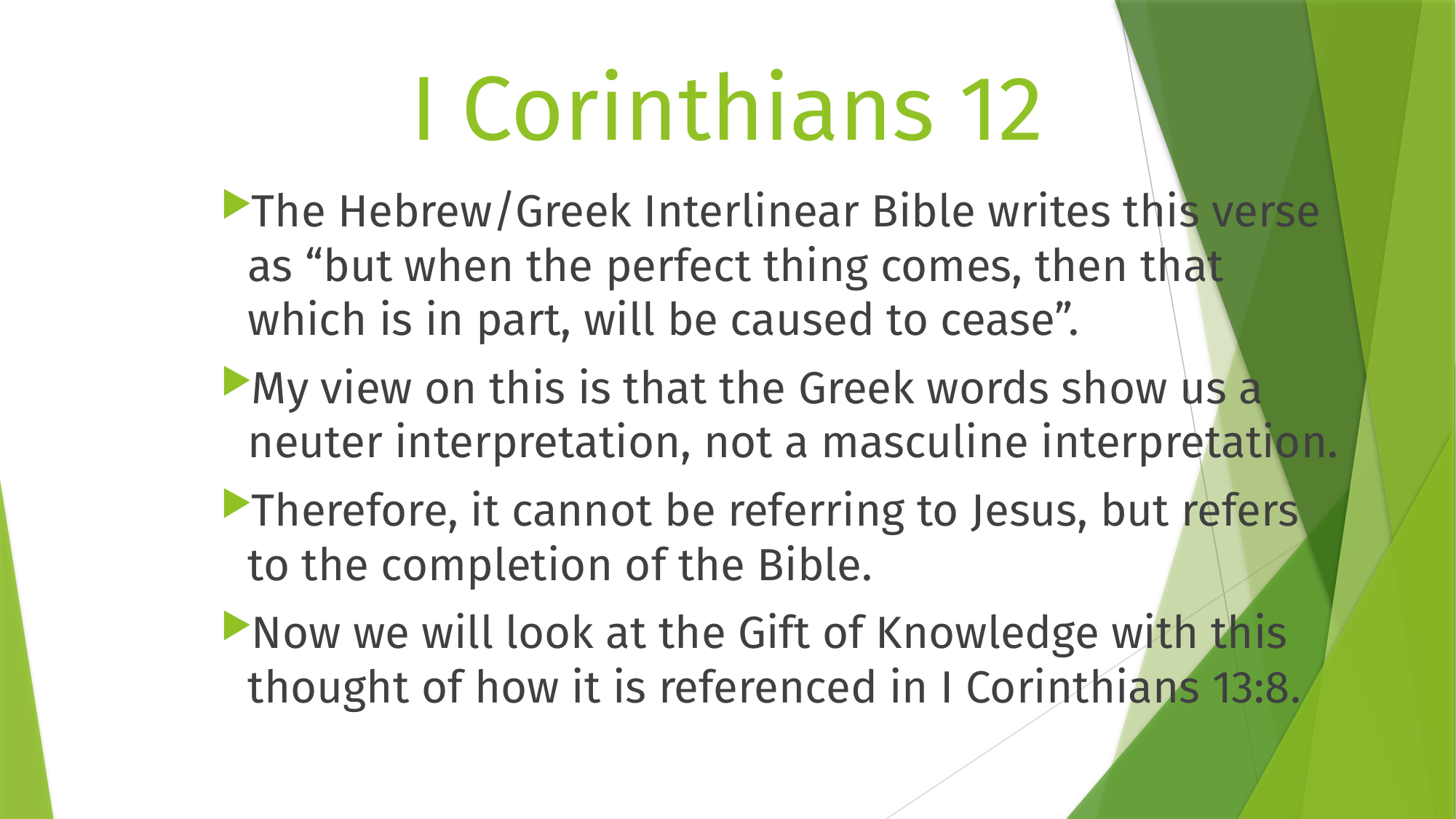

# I Corinthians 12
The Hebrew/Greek Interlinear Bible writes this verse as “but when the perfect thing comes, then that which is in part, will be caused to cease”.
My view on this is that the Greek words show us a neuter interpretation, not a masculine interpretation.
Therefore, it cannot be referring to Jesus, but refers to the completion of the Bible.
Now we will look at the Gift of Knowledge with this thought of how it is referenced in I Corinthians 13:8.